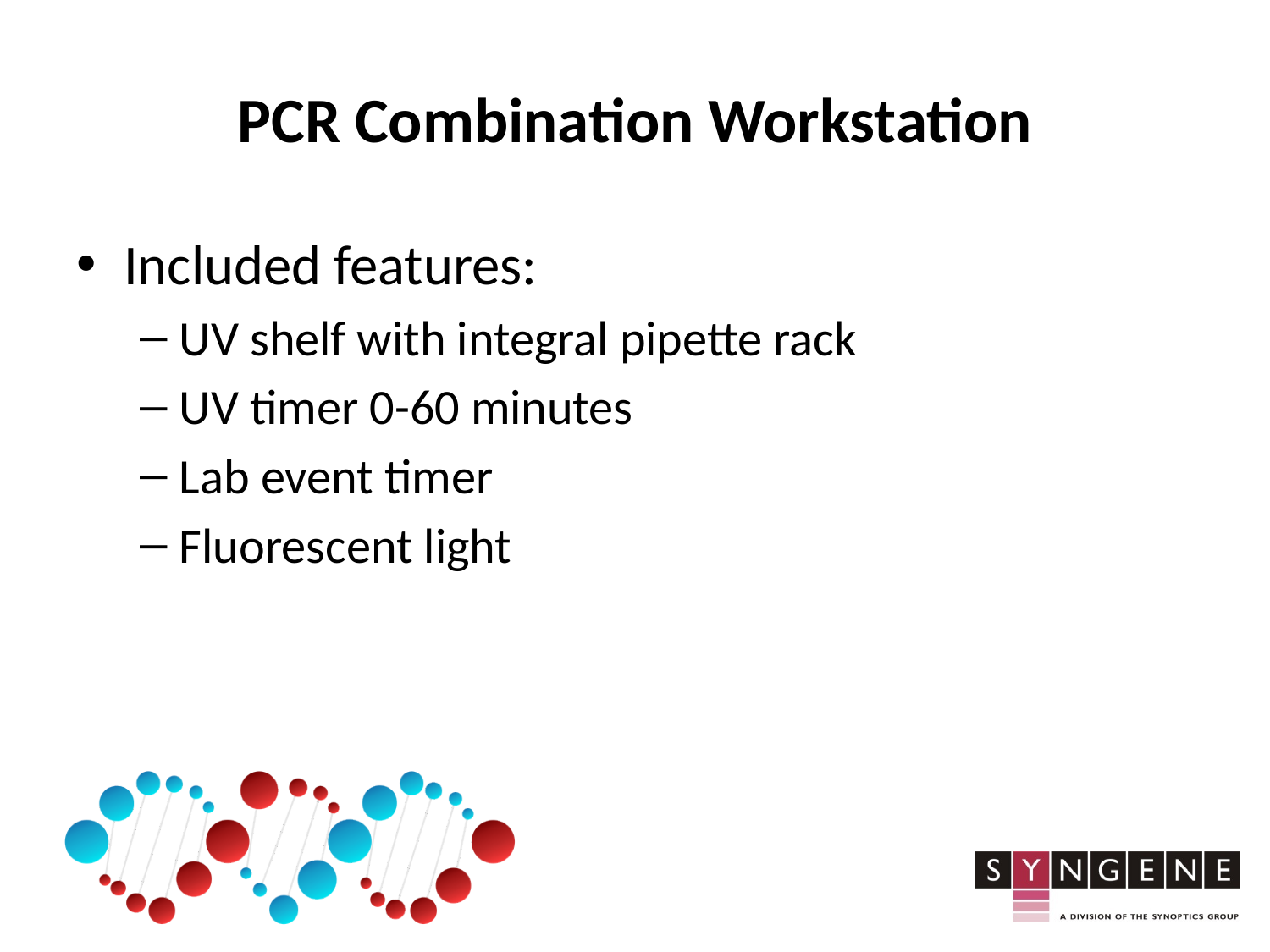

# PCR Combination Workstation
Included features:
UV shelf with integral pipette rack
UV timer 0-60 minutes
Lab event timer
Fluorescent light